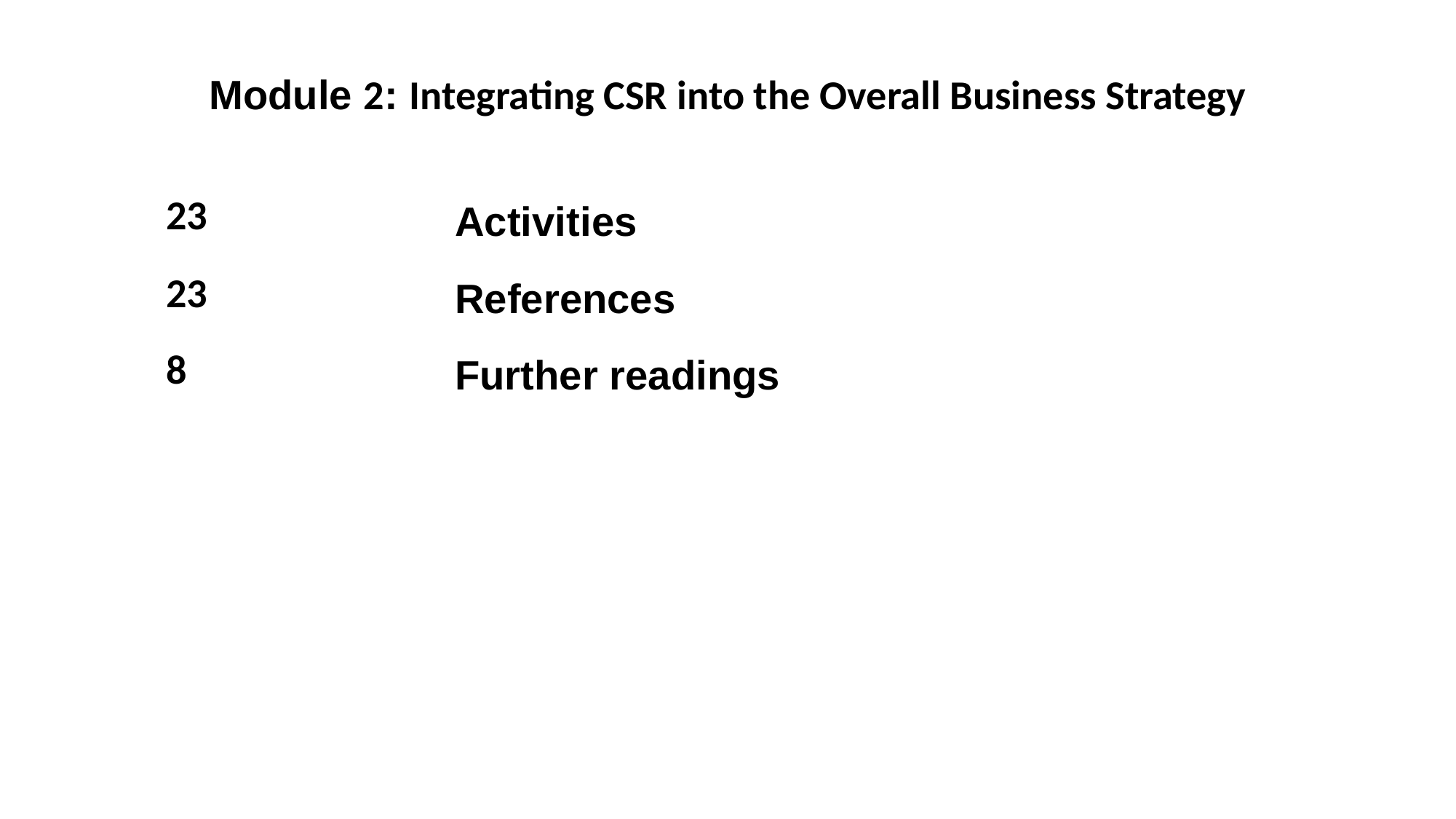

| Module 2: Integrating CSR into the Overall Business Strategy |
| --- |
| 23 | Activities |
| --- | --- |
| 23 | References |
| --- | --- |
| 8 | Further readings |
| --- | --- |